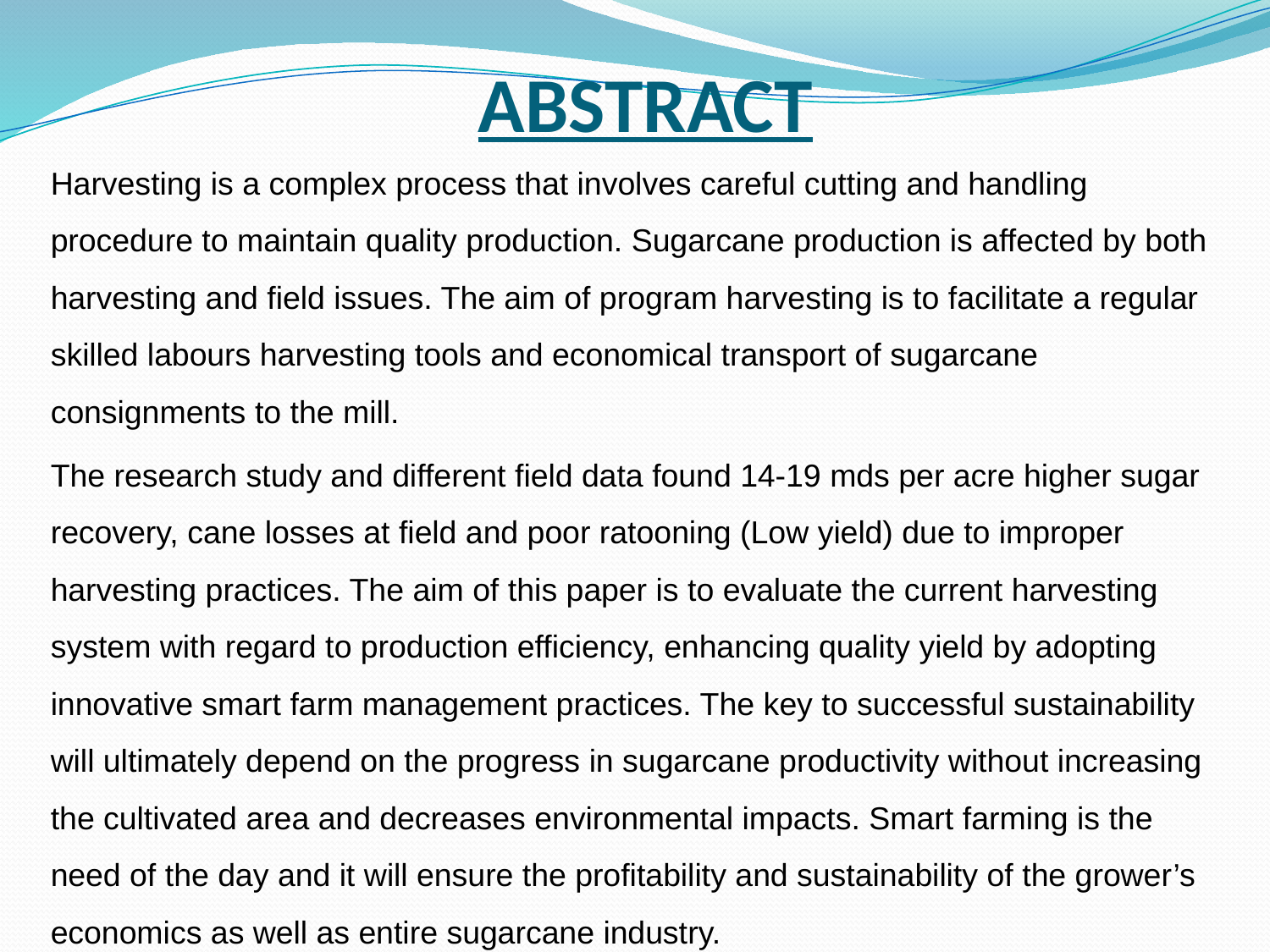

# ABSTRACT
	Harvesting is a complex process that involves careful cutting and handling procedure to maintain quality production. Sugarcane production is affected by both harvesting and field issues. The aim of program harvesting is to facilitate a regular skilled labours harvesting tools and economical transport of sugarcane consignments to the mill.
	The research study and different field data found 14-19 mds per acre higher sugar recovery, cane losses at field and poor ratooning (Low yield) due to improper harvesting practices. The aim of this paper is to evaluate the current harvesting system with regard to production efficiency, enhancing quality yield by adopting innovative smart farm management practices. The key to successful sustainability will ultimately depend on the progress in sugarcane productivity without increasing the cultivated area and decreases environmental impacts. Smart farming is the need of the day and it will ensure the profitability and sustainability of the grower’s economics as well as entire sugarcane industry.